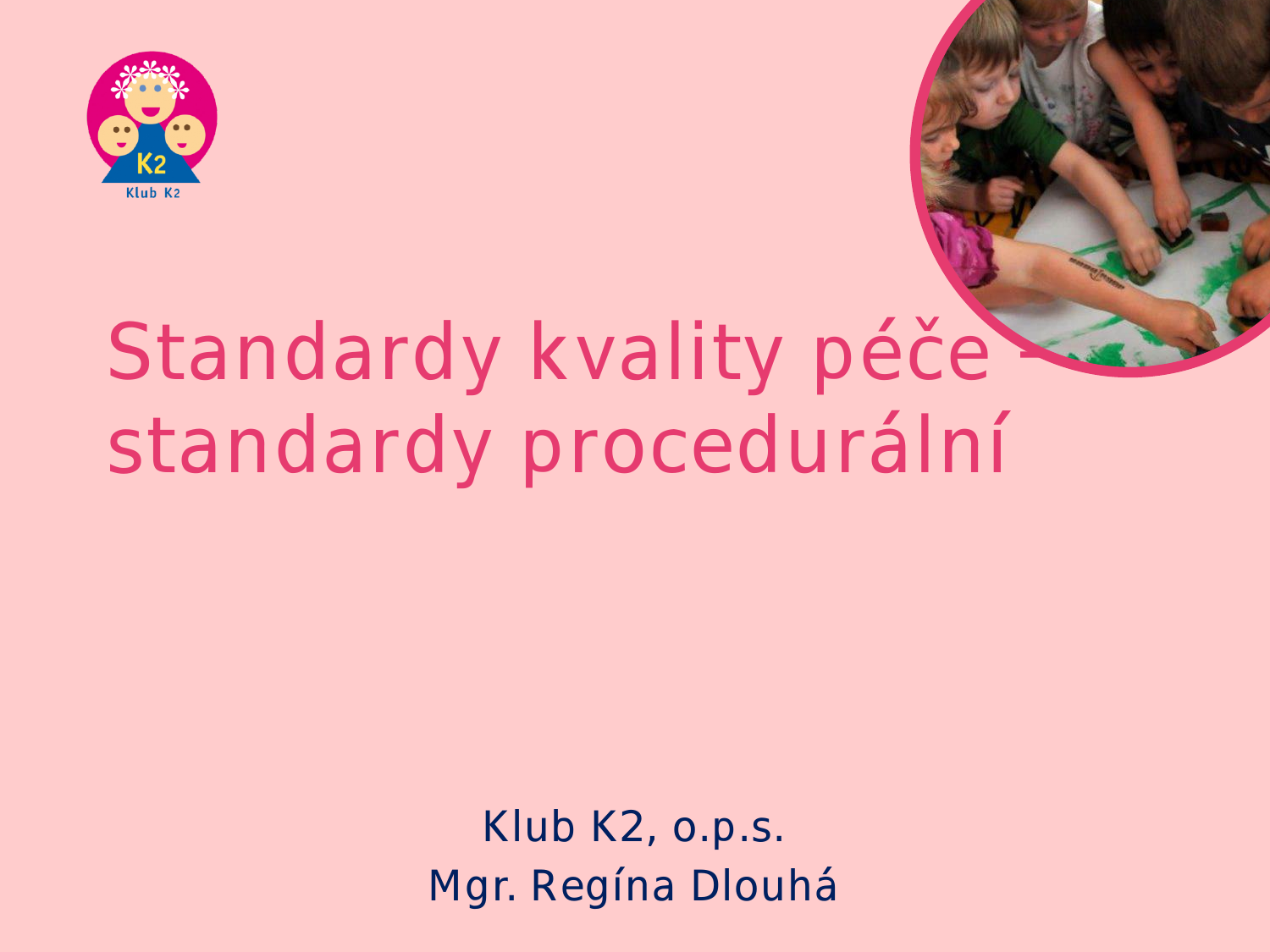

# Standardy kvality péče - standardy procedurální
Klub K2, o.p.s.
Mgr. Regína Dlouhá